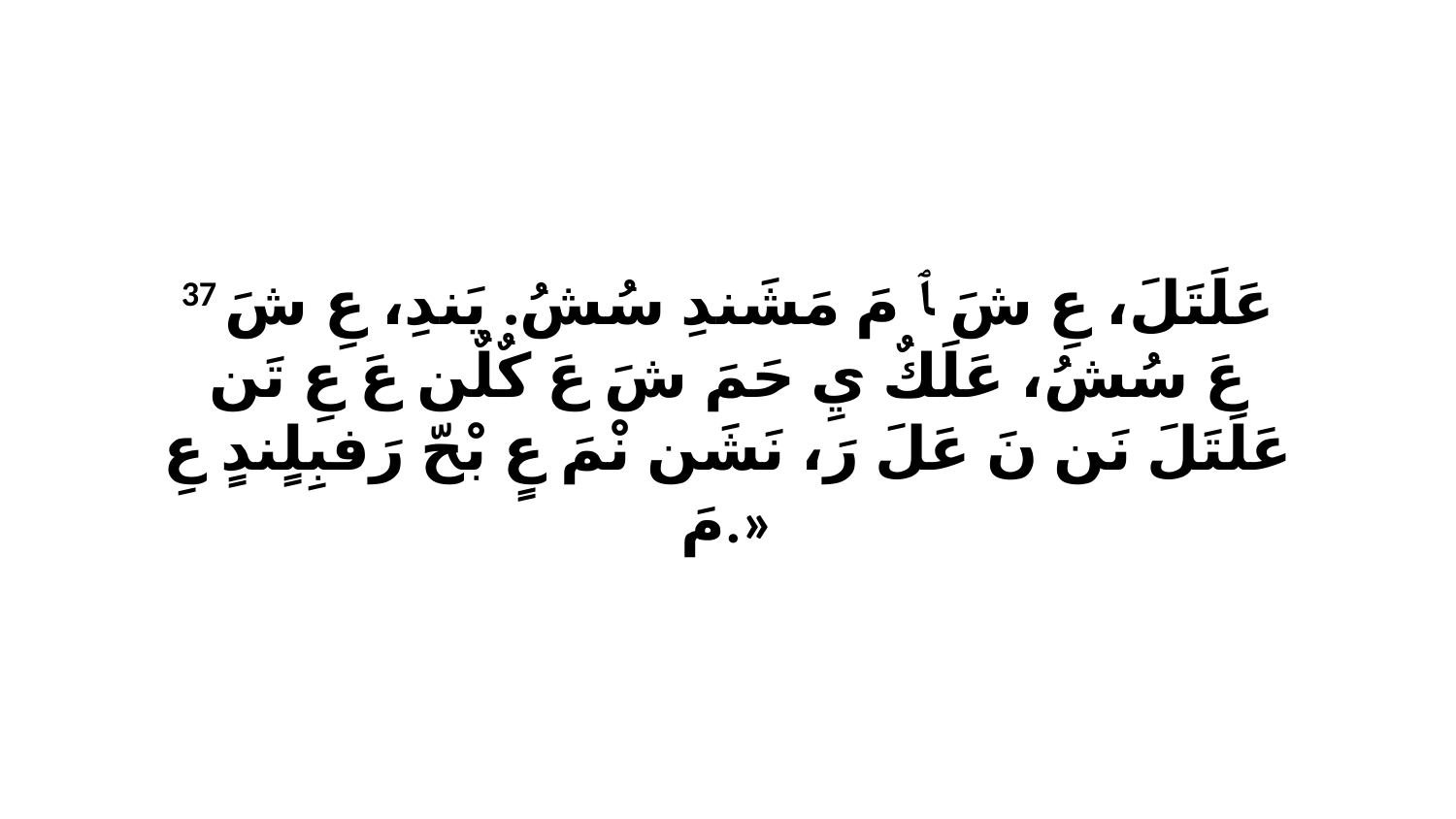

37 عَلَتَلَ، عِ شَ ﭑ مَ مَشَندِ سُشُ. يَندِ، عِ شَ عَ سُشُ، عَلَكٌ يِ حَمَ شَ عَ كٌلٌن عَ عِ تَن عَلَتَلَ نَن نَ عَلَ رَ، نَشَن نْمَ عٍ بْحّ رَفبِلٍندٍ عِ مَ.»